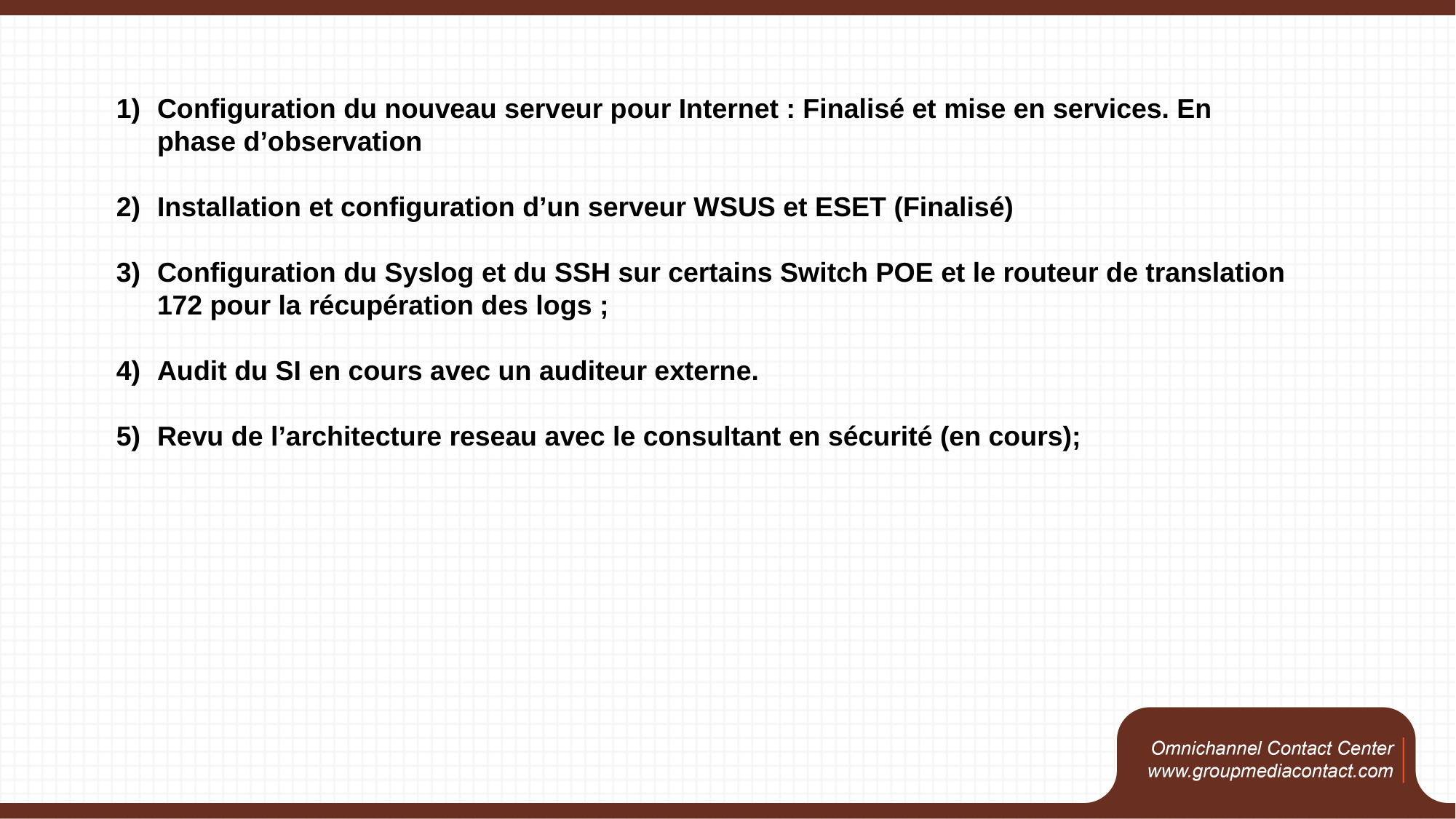

Configuration du nouveau serveur pour Internet : Finalisé et mise en services. En phase d’observation

Installation et configuration d’un serveur WSUS et ESET (Finalisé)

Configuration du Syslog et du SSH sur certains Switch POE et le routeur de translation 172 pour la récupération des logs ;

Audit du SI en cours avec un auditeur externe.

Revu de l’architecture reseau avec le consultant en sécurité (en cours);